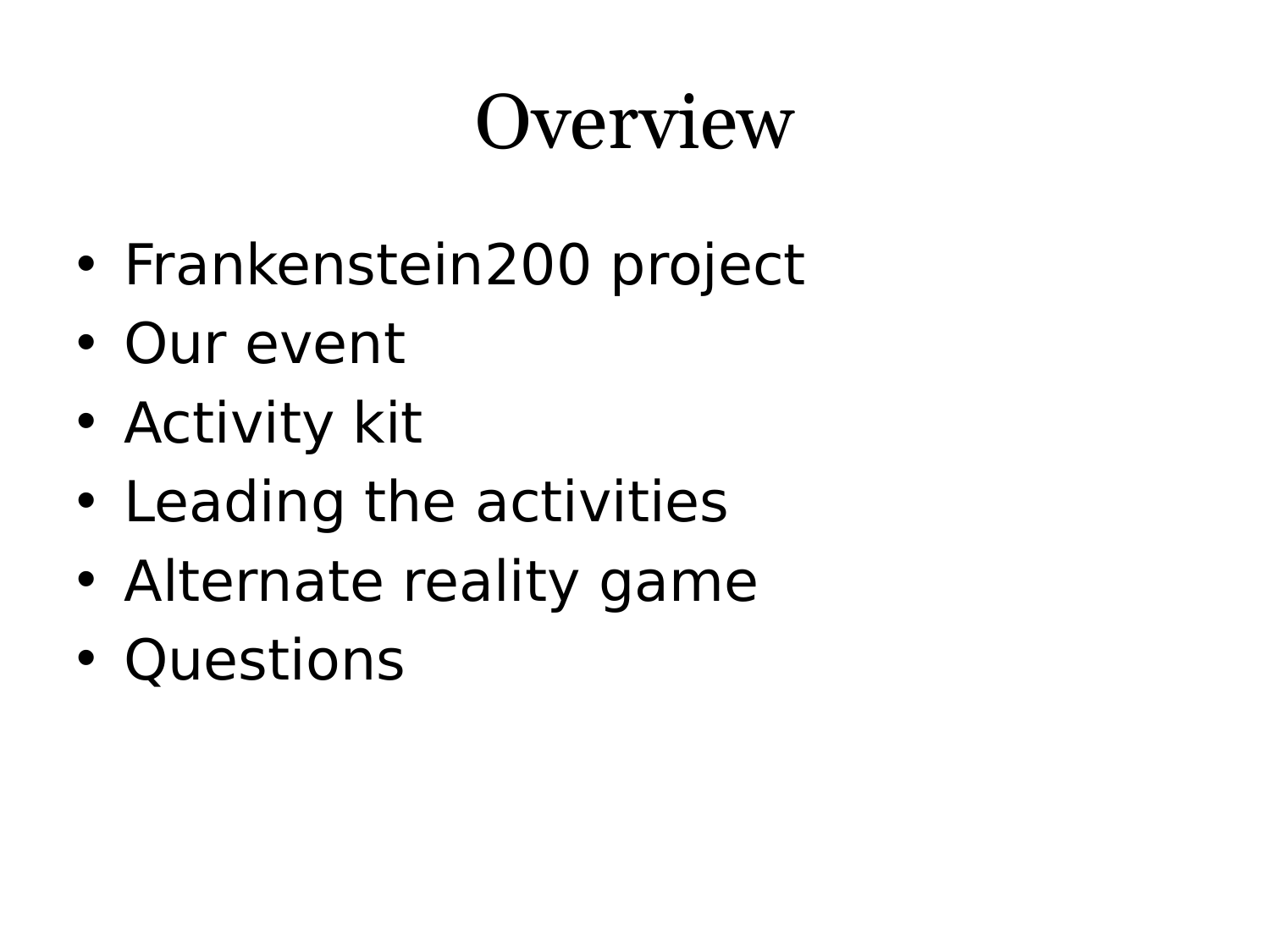

# Overview
Frankenstein200 project
Our event
Activity kit
Leading the activities
Alternate reality game
Questions